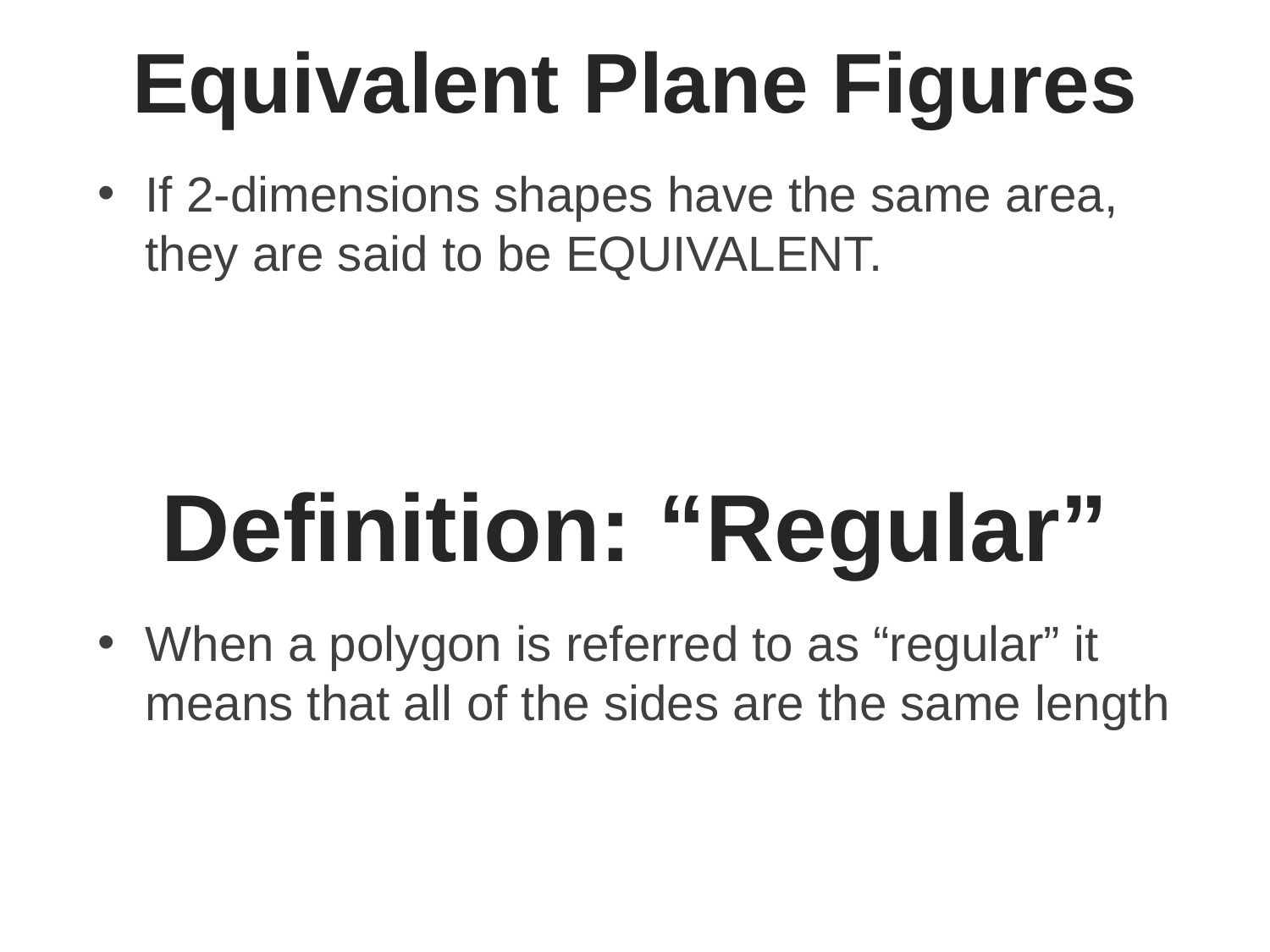

# Equivalent Plane Figures
If 2-dimensions shapes have the same area, they are said to be EQUIVALENT.
Definition: “Regular”
When a polygon is referred to as “regular” it means that all of the sides are the same length